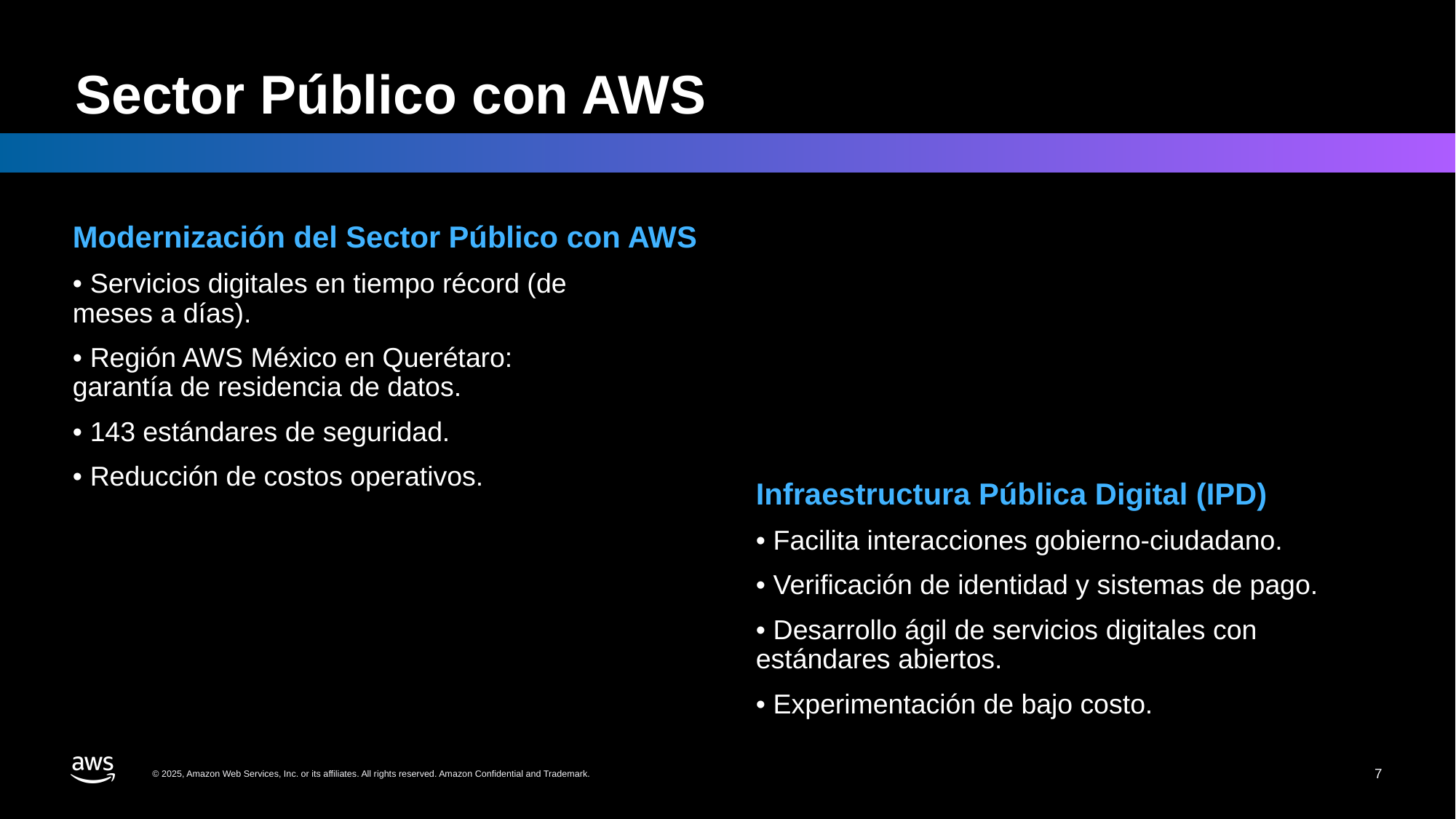

# Sector Público con AWS

Modernización del Sector Público con AWS
• Servicios digitales en tiempo récord (de meses a días).
• Región AWS México en Querétaro: garantía de residencia de datos.
• 143 estándares de seguridad.
• Reducción de costos operativos.
Infraestructura Pública Digital (IPD)
• Facilita interacciones gobierno-ciudadano.
• Verificación de identidad y sistemas de pago.
• Desarrollo ágil de servicios digitales con    estándares abiertos.
• Experimentación de bajo costo.